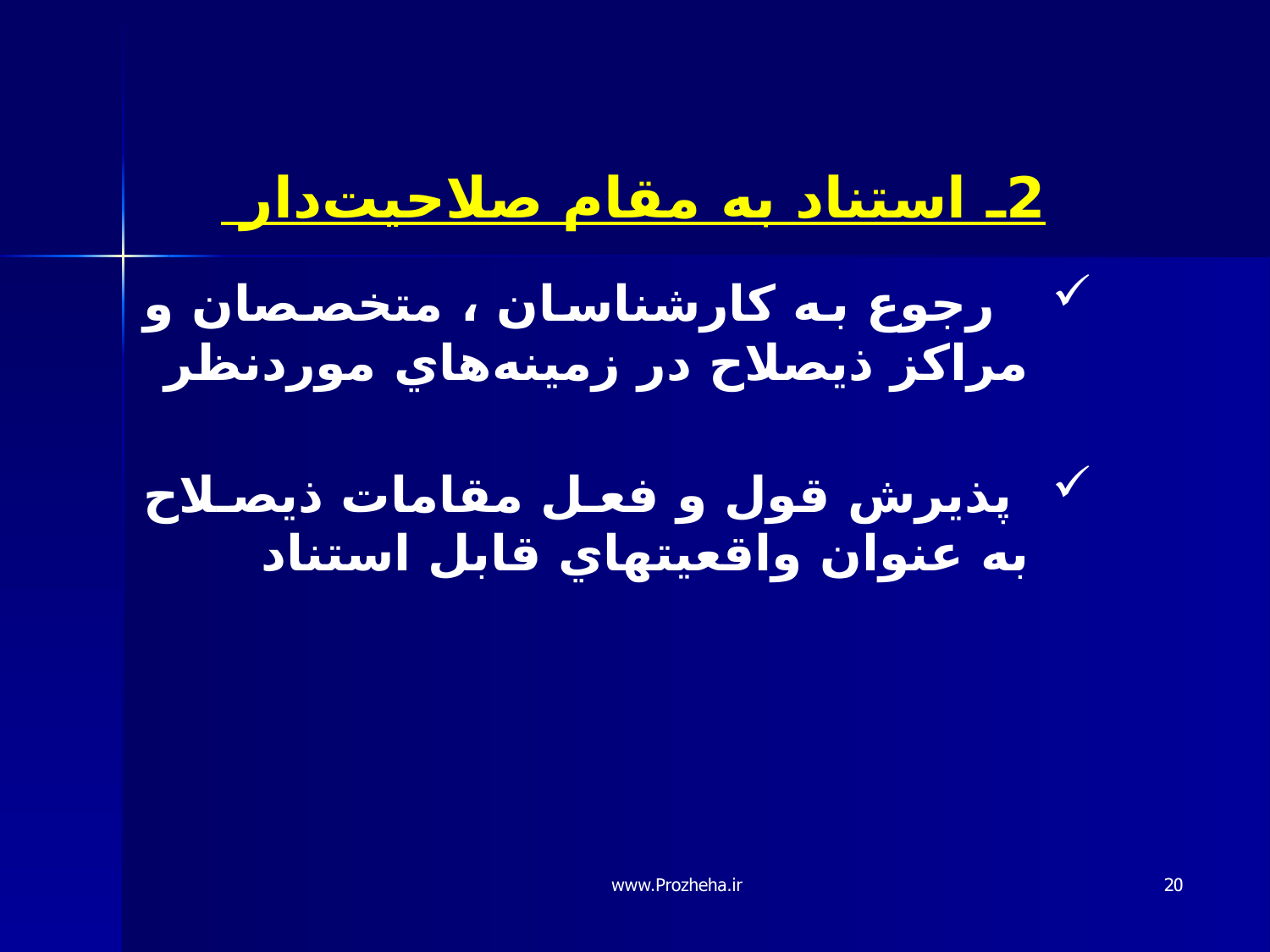

2ـ استناد به مقام صلاحيت‌دار
  رجوع به كارشناسان ، متخصصان و مراكز ذيصلاح در زمينه‌هاي موردنظر

 پذيرش قول و فعل مقامات ذيصلاح به عنوان واقعيتهاي قابل استناد
www.Prozheha.ir
20